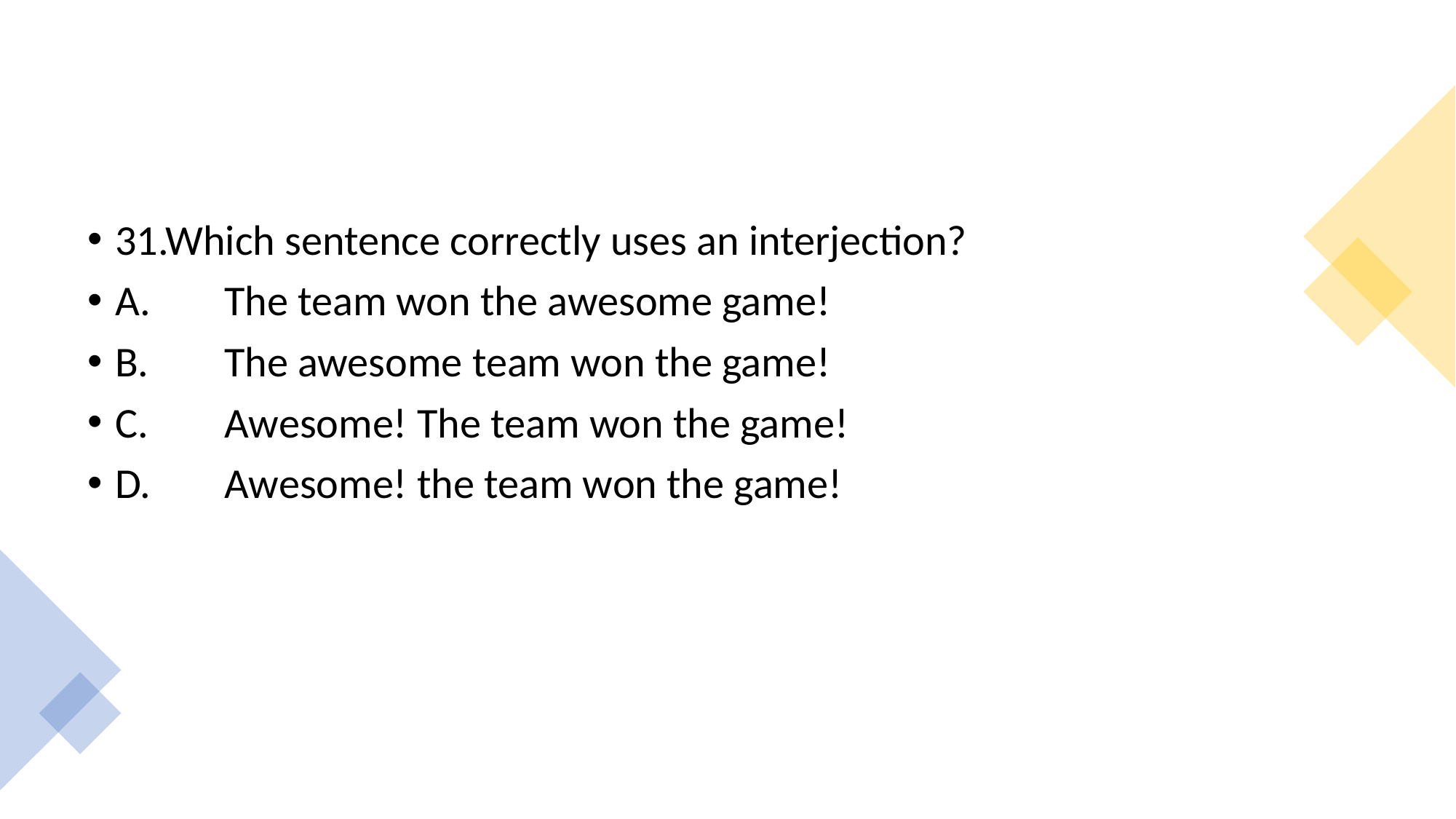

#

31.Which sentence correctly uses an interjection?
A.	The team won the awesome game!
B.	The awesome team won the game!
C.	Awesome! The team won the game!
D.	Awesome! the team won the game!